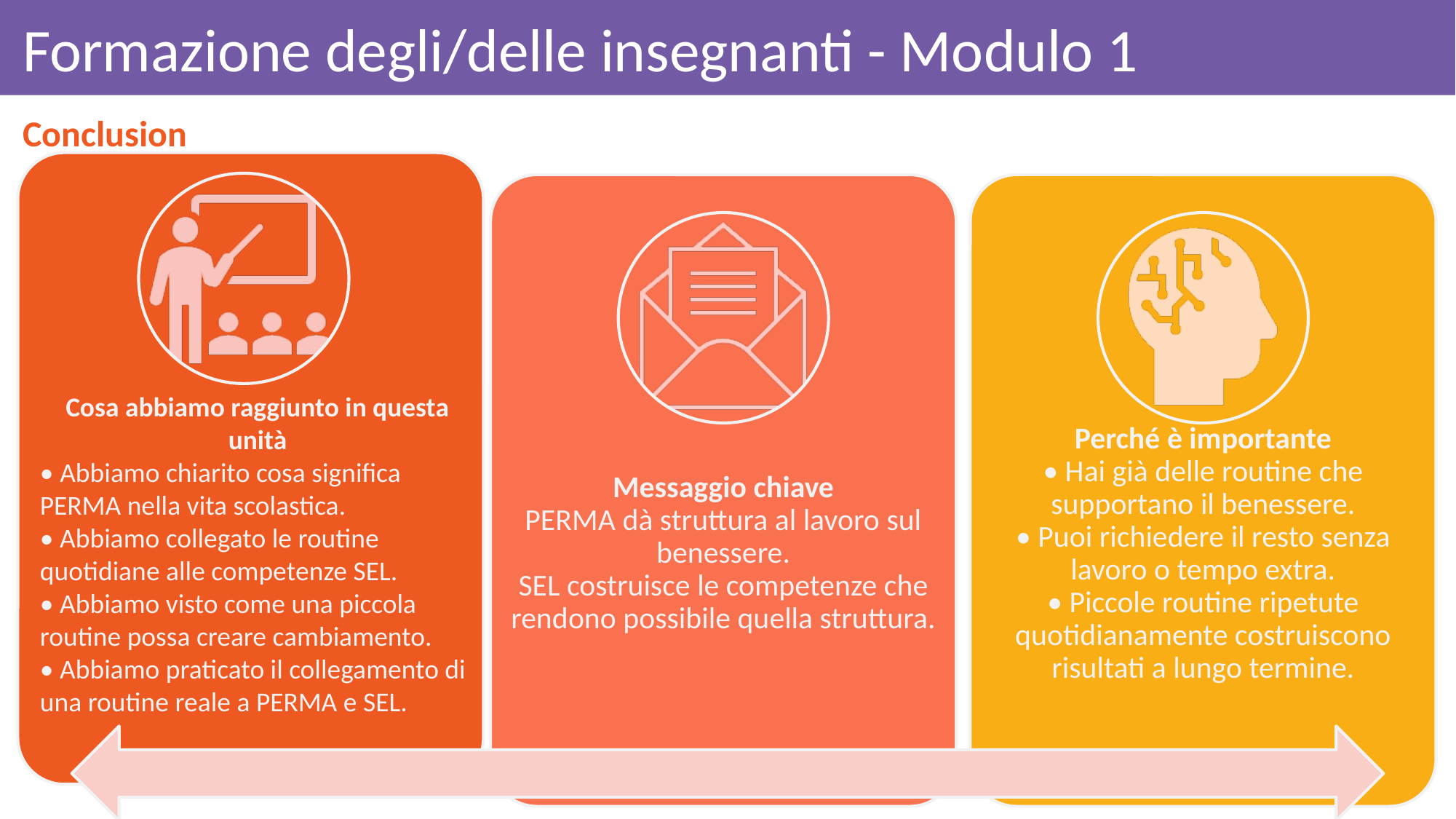

# Formazione degli/delle insegnanti - Modulo 1
Conclusion

Cosa abbiamo raggiunto in questa unità
• Abbiamo chiarito cosa significa PERMA nella vita scolastica.
• Abbiamo collegato le routine quotidiane alle competenze SEL.
• Abbiamo visto come una piccola routine possa creare cambiamento.
• Abbiamo praticato il collegamento di una routine reale a PERMA e SEL.

Messaggio chiave
PERMA dà struttura al lavoro sul benessere.
SEL costruisce le competenze che rendono possibile quella struttura.
Perché è importante
• Hai già delle routine che supportano il benessere.
• Puoi richiedere il resto senza lavoro o tempo extra.
• Piccole routine ripetute quotidianamente costruiscono risultati a lungo termine.